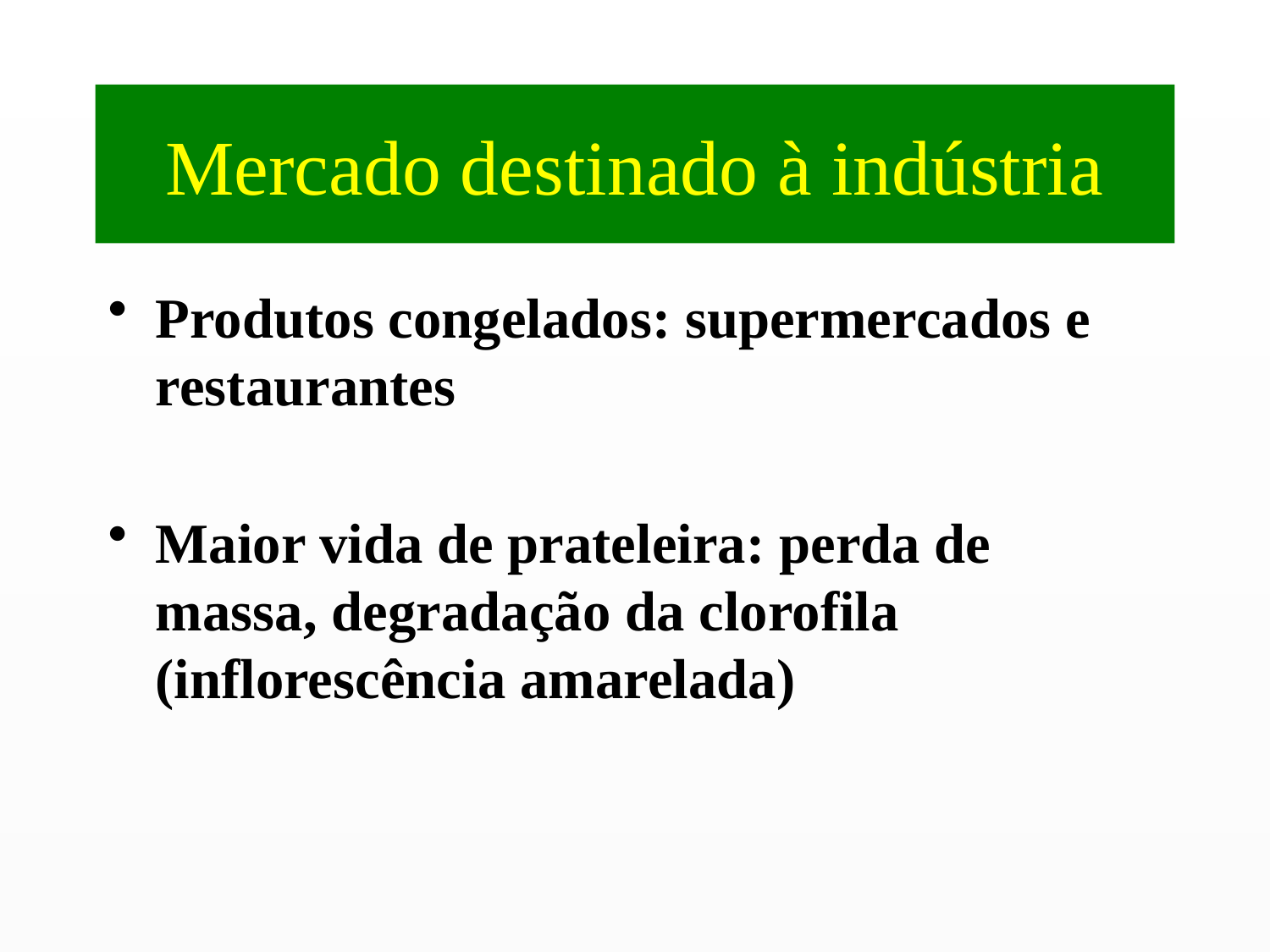

# Mercado destinado à indústria
Produtos congelados: supermercados e restaurantes

Maior vida de prateleira: perda de massa, degradação da clorofila (inflorescência amarelada)